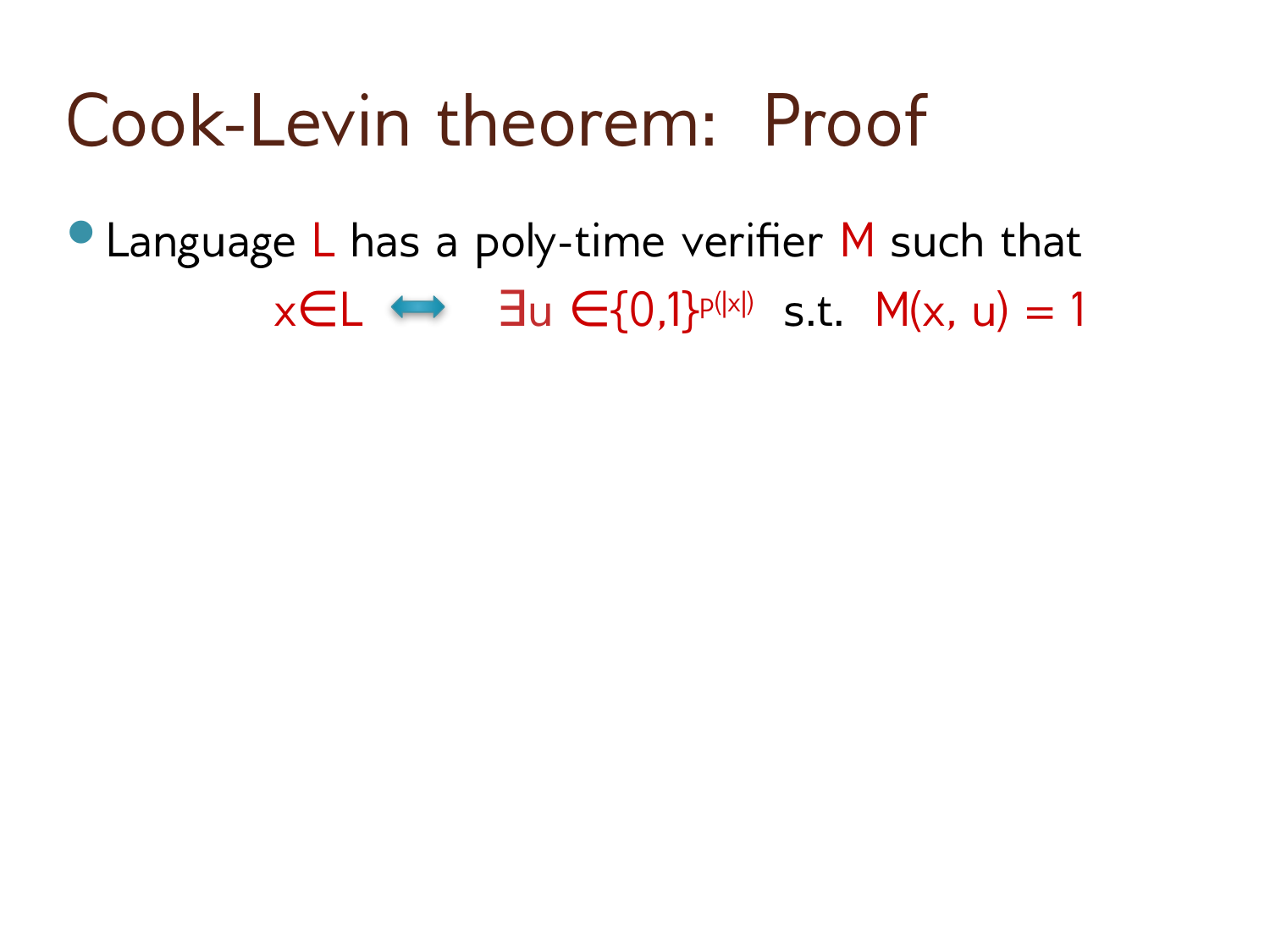

# Cook-Levin theorem:  Proof
Language L has a poly-time verifier M such that
              x∈L         ∃u ∈{0,1}p(|x|)  s.t.  M(x, u) = 1